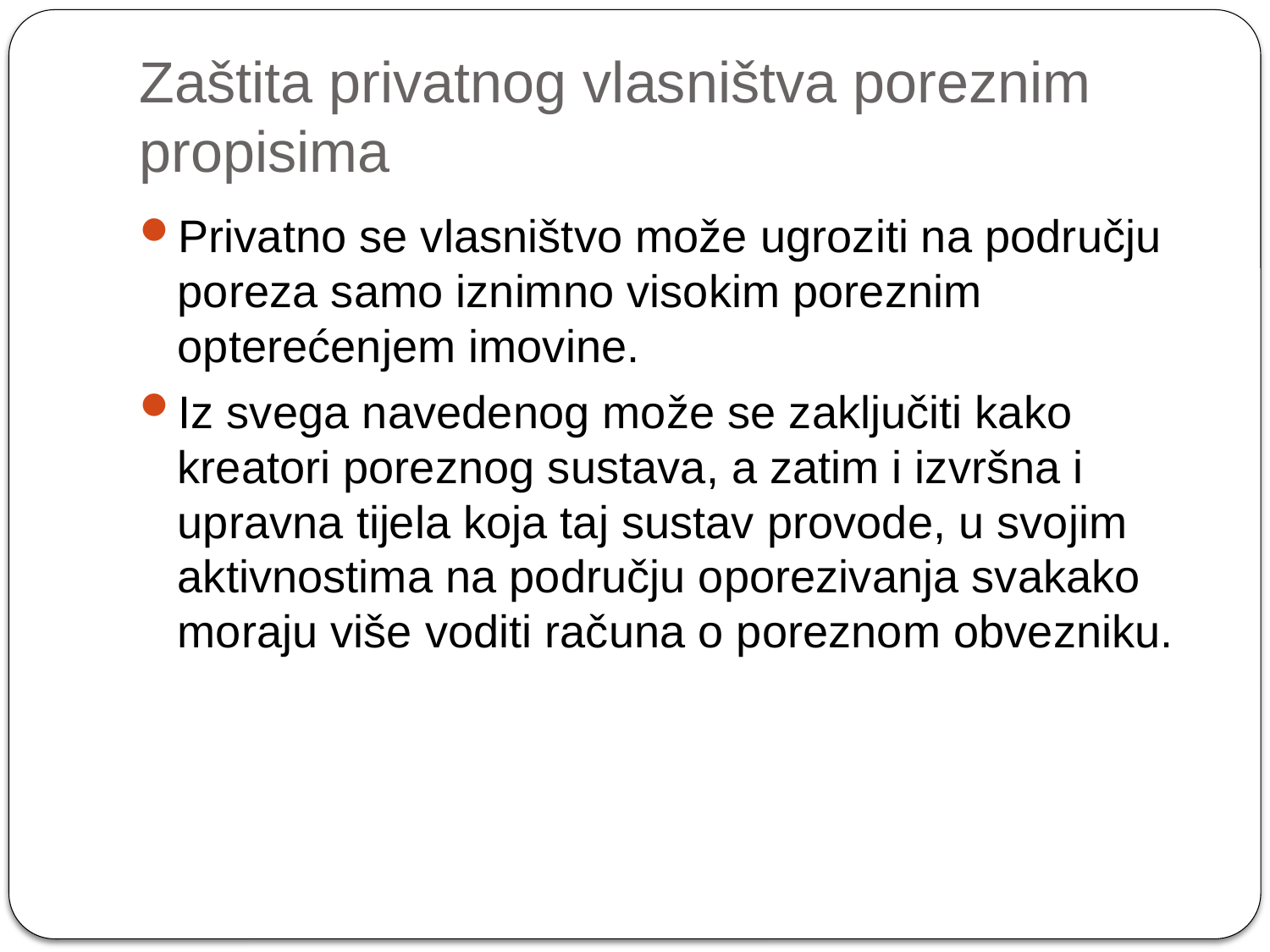

# Zaštita privatnog vlasništva poreznim propisima
Privatno se vlasništvo može ugroziti na području poreza samo iznimno visokim poreznim opterećenjem imovine.
Iz svega navedenog može se zaključiti kako kreatori poreznog sustava, a zatim i izvršna i upravna tijela koja taj sustav provode, u svojim aktivnostima na području oporezivanja svakako moraju više voditi računa o poreznom obvezniku.